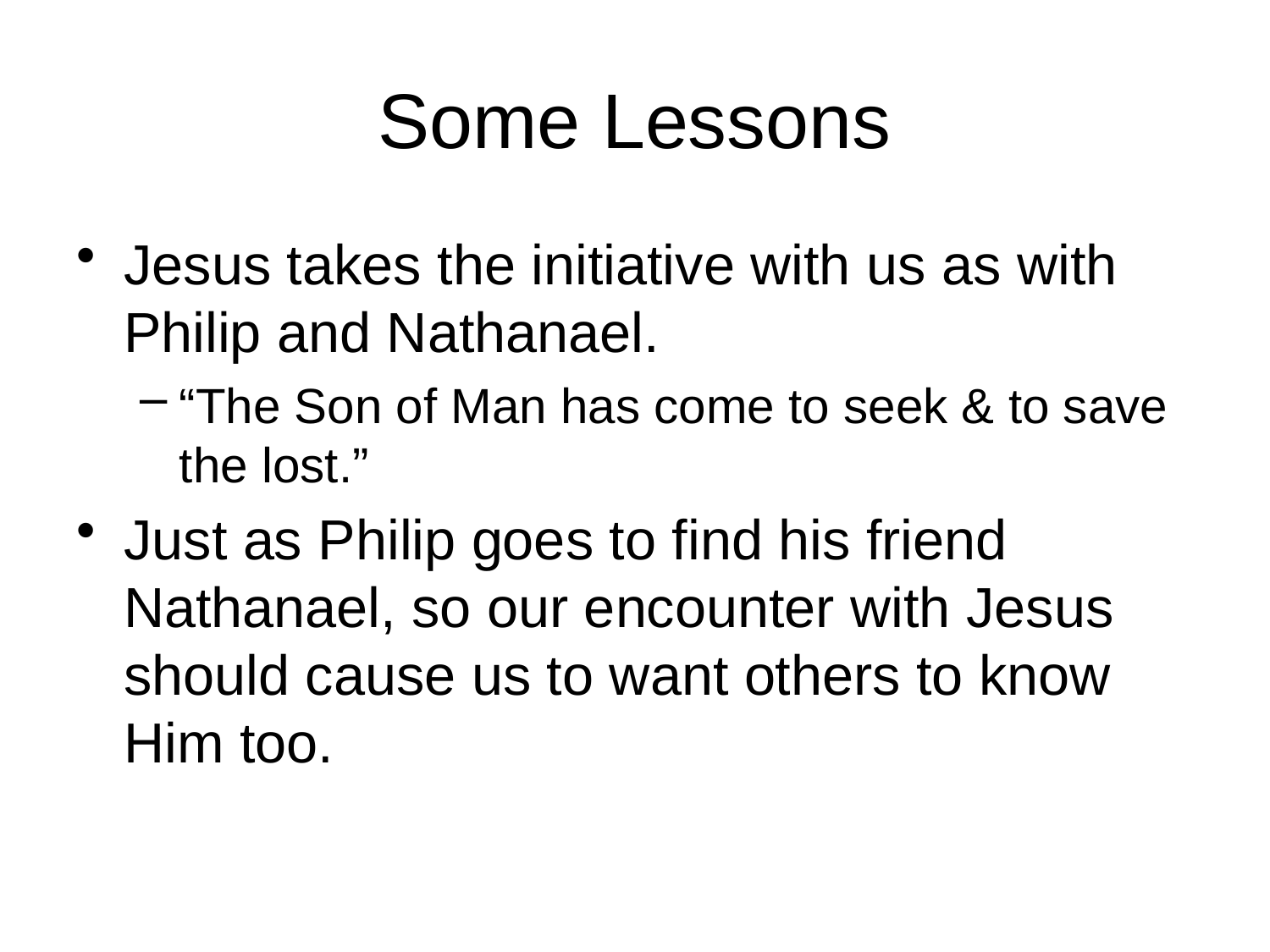

# Some Lessons
Jesus takes the initiative with us as with Philip and Nathanael.
“The Son of Man has come to seek & to save the lost.”
Just as Philip goes to find his friend Nathanael, so our encounter with Jesus should cause us to want others to know Him too.